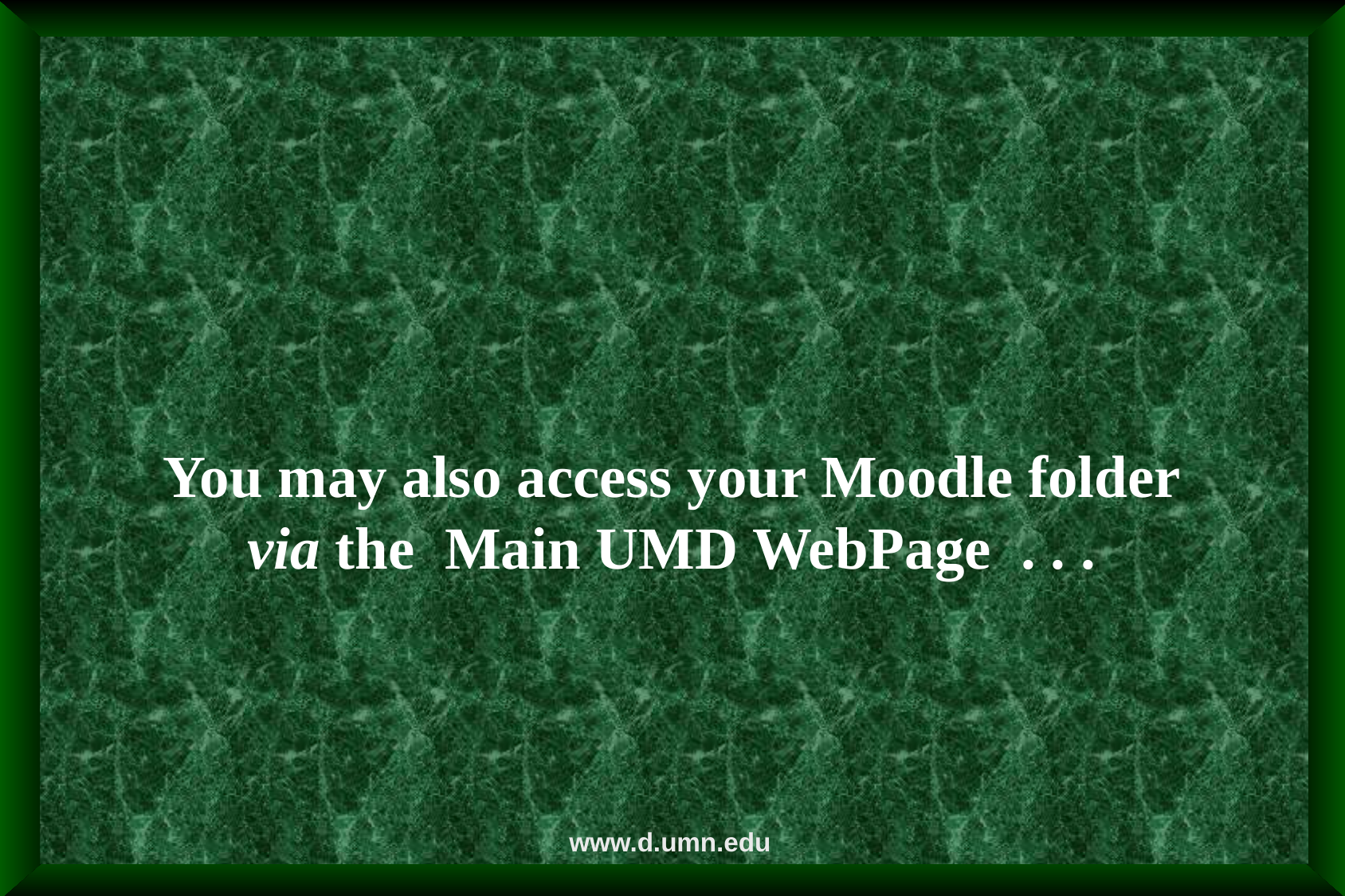

You may also access your Moodle folder via the  Main UMD WebPage  . . .
www.d.umn.edu